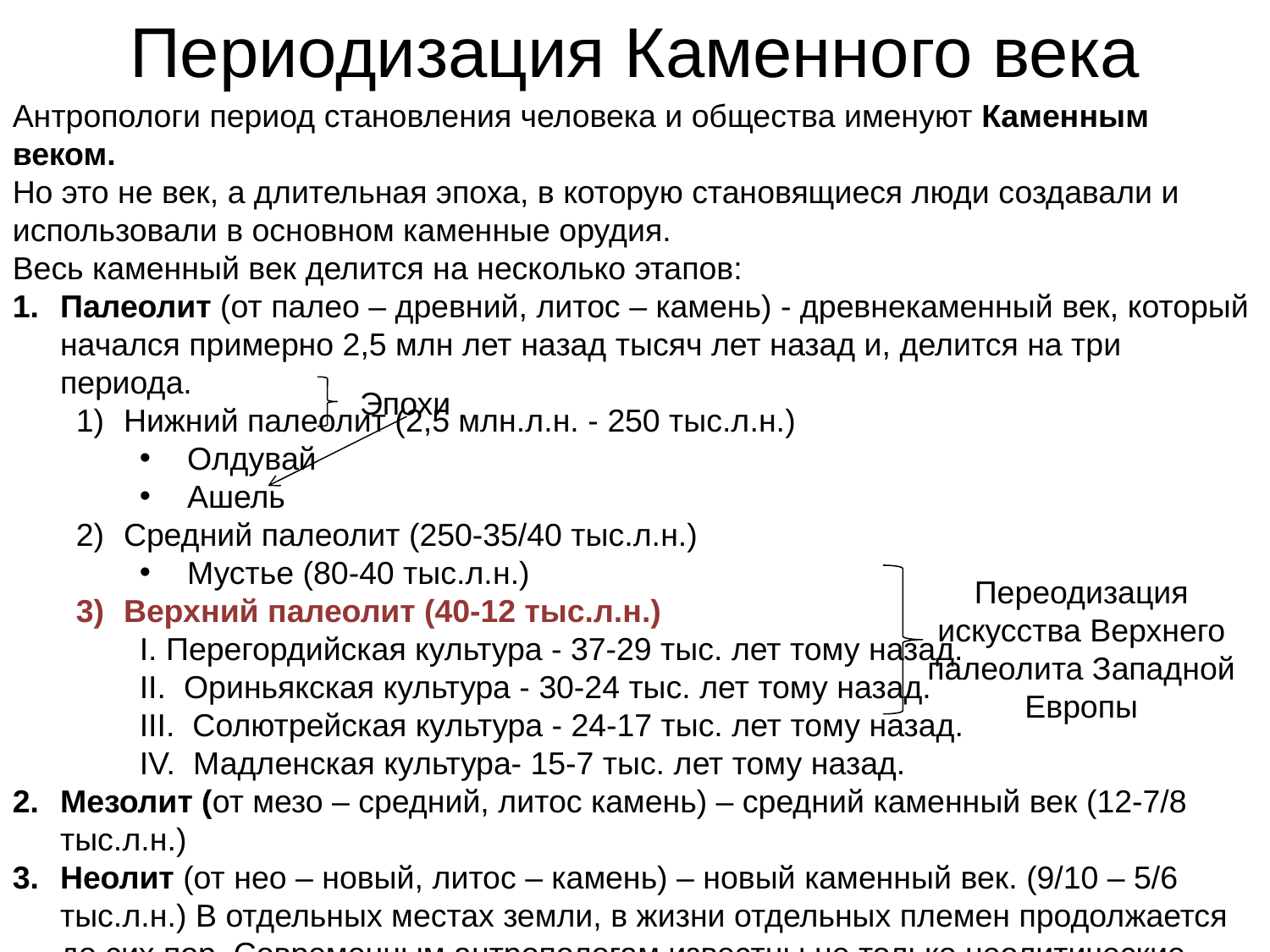

# Периодизация Каменного века

Антропологи период становления человека и общества именуют Каменным веком.
Но это не век, а длительная эпоха, в которую становящиеся люди создавали и использовали в основном каменные орудия.
Весь каменный век делится на несколько этапов:
Палеолит (от палео – древний, литос – камень) - древнекаменный век, который начался примерно 2,5 млн лет назад тысяч лет назад и, делится на три периода.
Нижний палеолит (2,5 млн.л.н. - 250 тыс.л.н.)
Олдувай
Ашель
Средний палеолит (250-35/40 тыс.л.н.)
Мустье (80-40 тыс.л.н.)
Верхний палеолит (40-12 тыс.л.н.)
I. Перегордийская культура - 37-29 тыс. лет тому назад.
II.  Ориньякская культура - 30-24 тыс. лет тому назад.
III.  Солютрейская культура - 24-17 тыс. лет тому назад.
IV.  Мадленская культура- 15-7 тыс. лет тому назад.
Мезолит (от мезо – средний, литос камень) – средний каменный век (12-7/8 тыс.л.н.)
Неолит (от нео – новый, литос – камень) – новый каменный век. (9/10 – 5/6 тыс.л.н.) В отдельных местах земли, в жизни отдельных племен продолжается до сих пор. Современным антропологам известны не только неолитические племена, живущие сегодня, но и мезолитические, в хозяйстве и быте которых многое осталось от «среднекаменного» века.

Эпохи

Переодизация искусства Верхнего палеолита Западной Европы